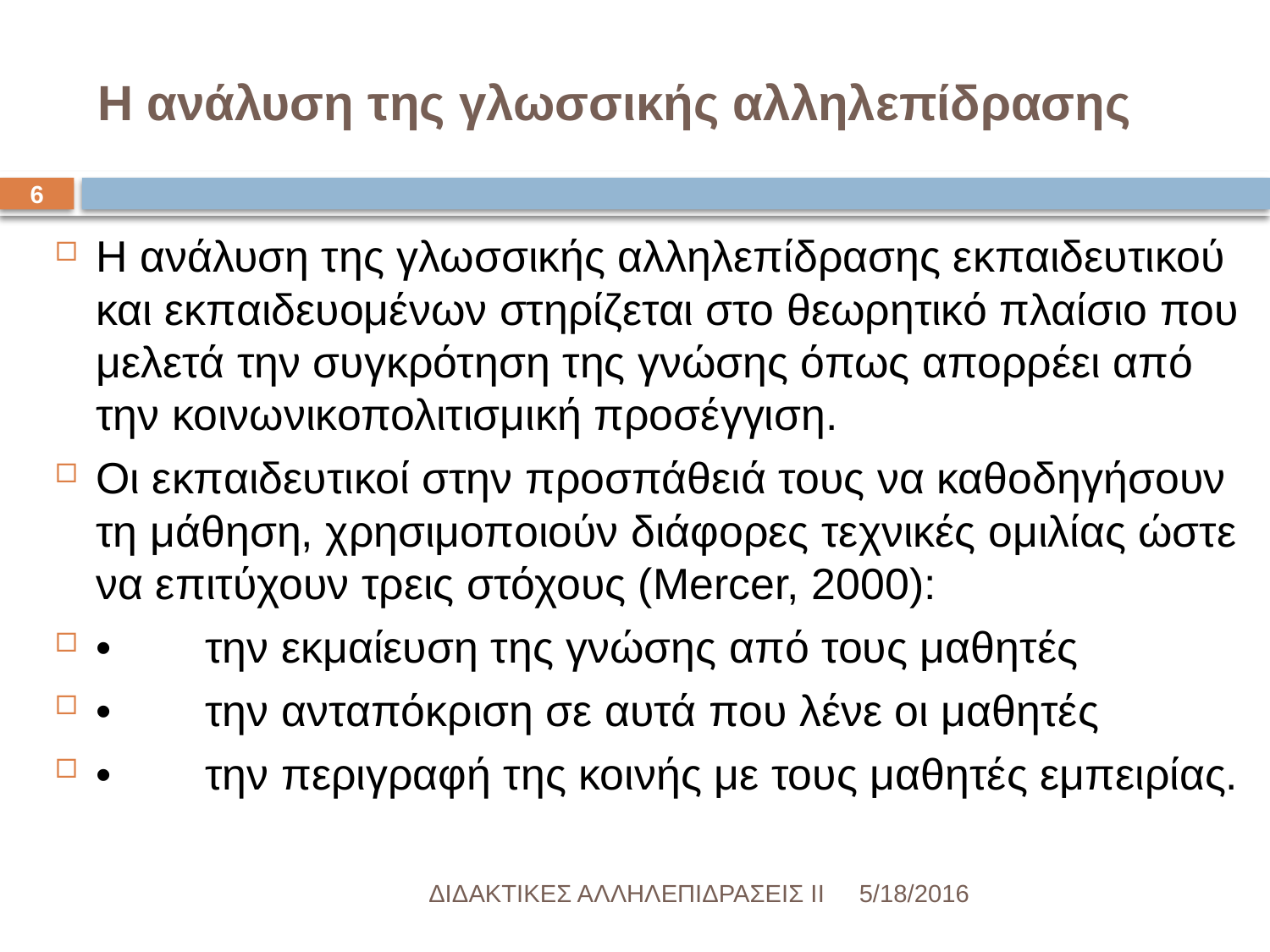

# Η ανάλυση της γλωσσικής αλληλεπίδρασης
6
Η ανάλυση της γλωσσικής αλληλεπίδρασης εκπαιδευτικού και εκπαιδευομένων στηρίζεται στο θεωρητικό πλαίσιο που μελετά την συγκρότηση της γνώσης όπως απορρέει από την κοινωνικοπολιτισμική προσέγγιση.
Οι εκπαιδευτικοί στην προσπάθειά τους να καθοδηγήσουν τη μάθηση, χρησιμοποιούν διάφορες τεχνικές ομιλίας ώστε να επιτύχουν τρεις στόχους (Mercer, 2000):
•	την εκμαίευση της γνώσης από τους μαθητές
•	την ανταπόκριση σε αυτά που λένε οι μαθητές
•	την περιγραφή της κοινής με τους μαθητές εμπειρίας.
ΔΙΔΑΚΤΙΚΕΣ ΑΛΛΗΛΕΠΙΔΡΑΣΕΙΣ ΙΙ
5/18/2016